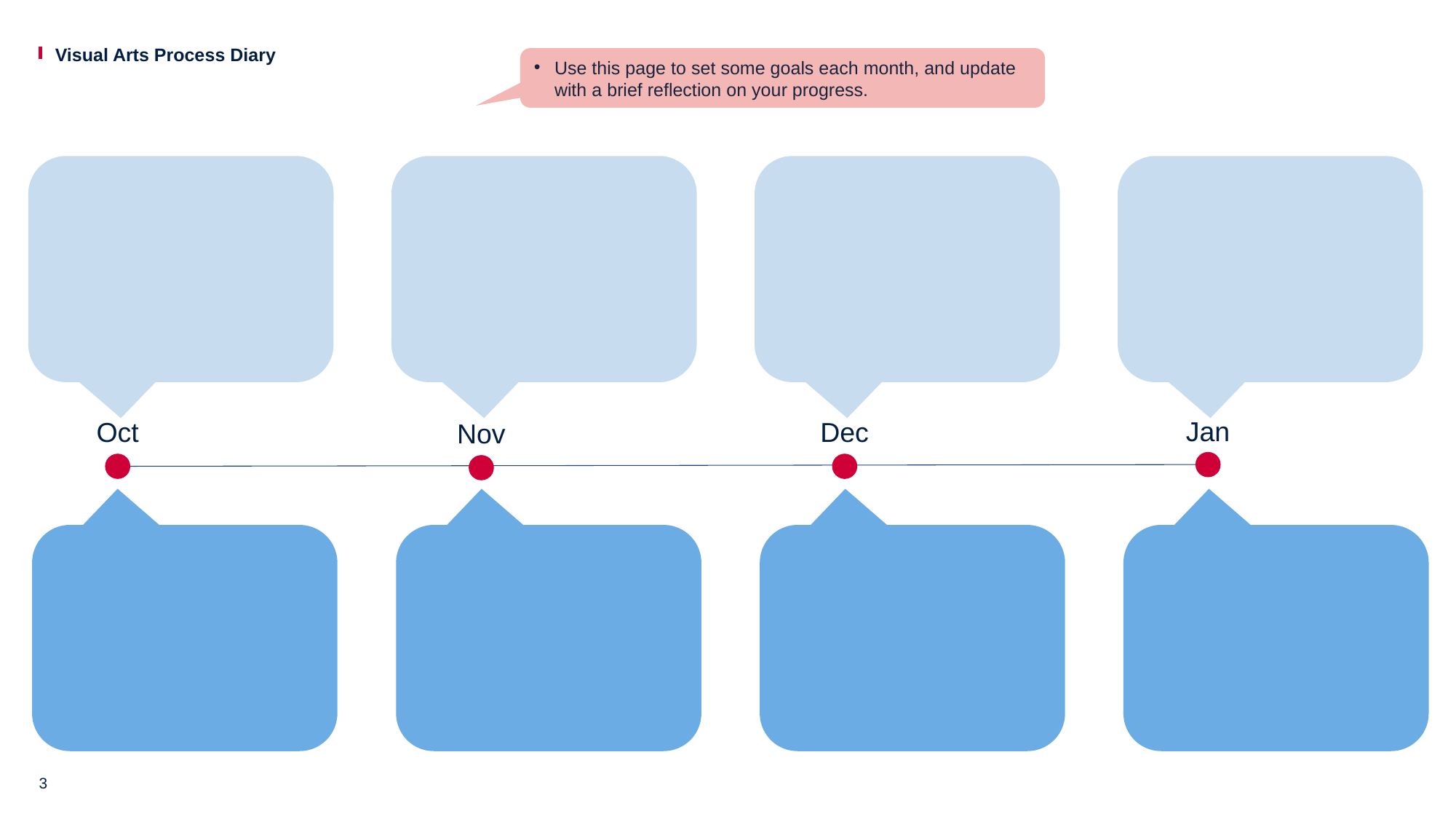

Use this page to set some goals each month, and update with a brief reflection on your progress.
#

Jan
Oct
Dec
Nov

3